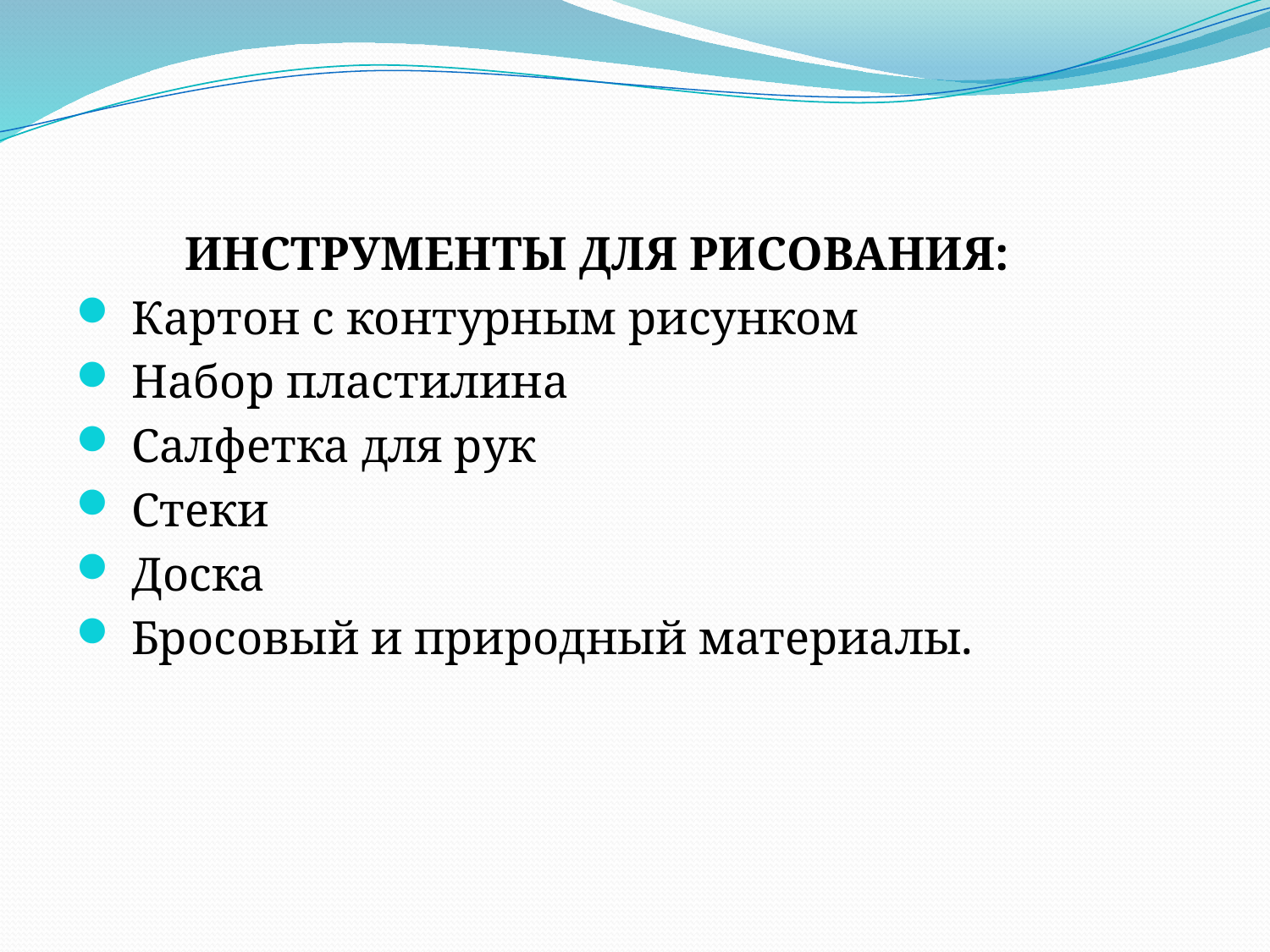

ИНСТРУМЕНТЫ ДЛЯ РИСОВАНИЯ:
 Картон с контурным рисунком
 Набор пластилина
 Салфетка для рук
 Стеки
 Доска
 Бросовый и природный материалы.